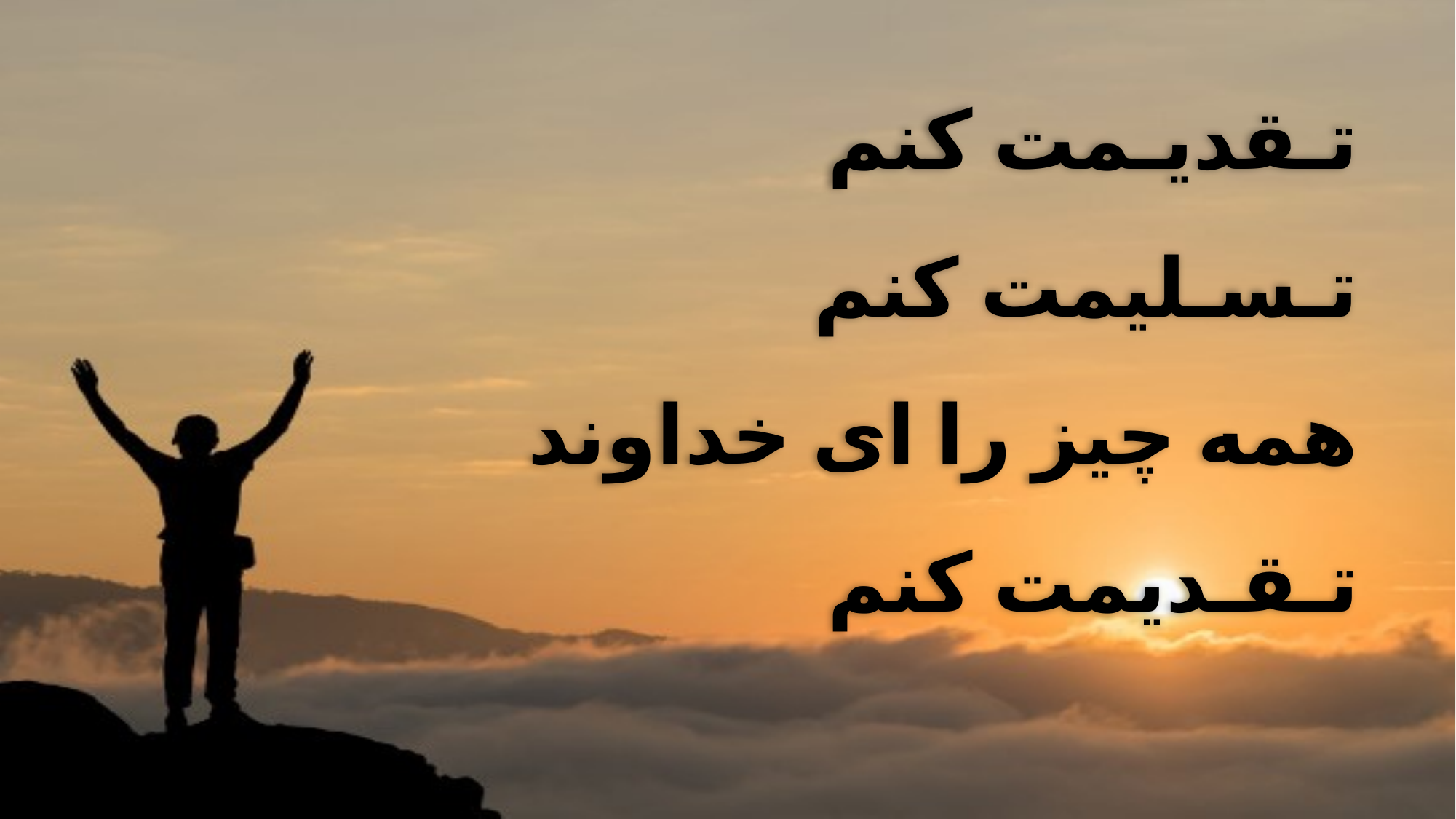

تـقدیـمت کنم
    تـسـلیمت کنم
    همه چیز را ای خداوند
    تـقـدیمت کنم